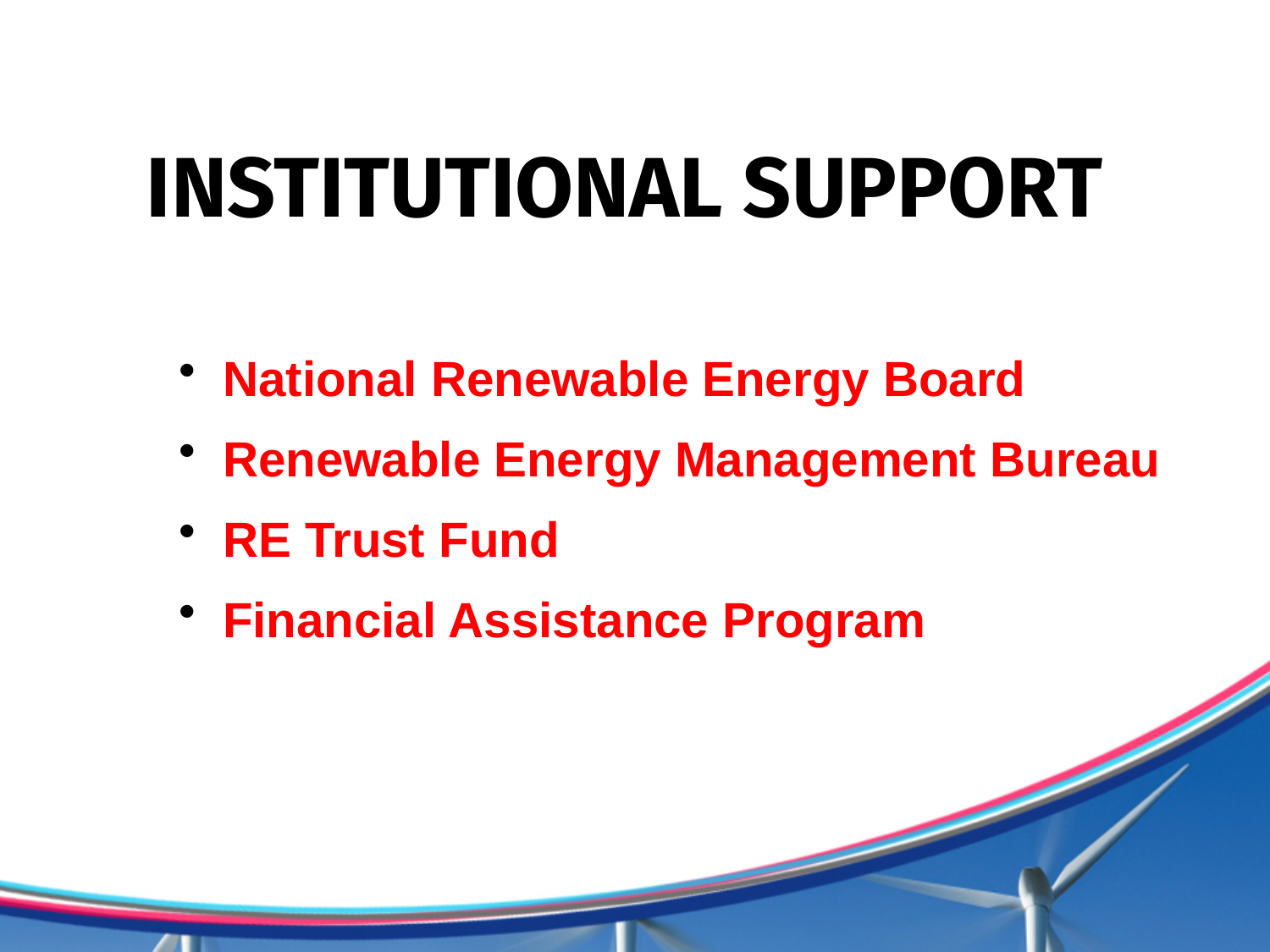

INSTITUTIONAL SUPPORT

National Renewable Energy Board
Renewable Energy Management Bureau
RE Trust Fund
Financial Assistance Program